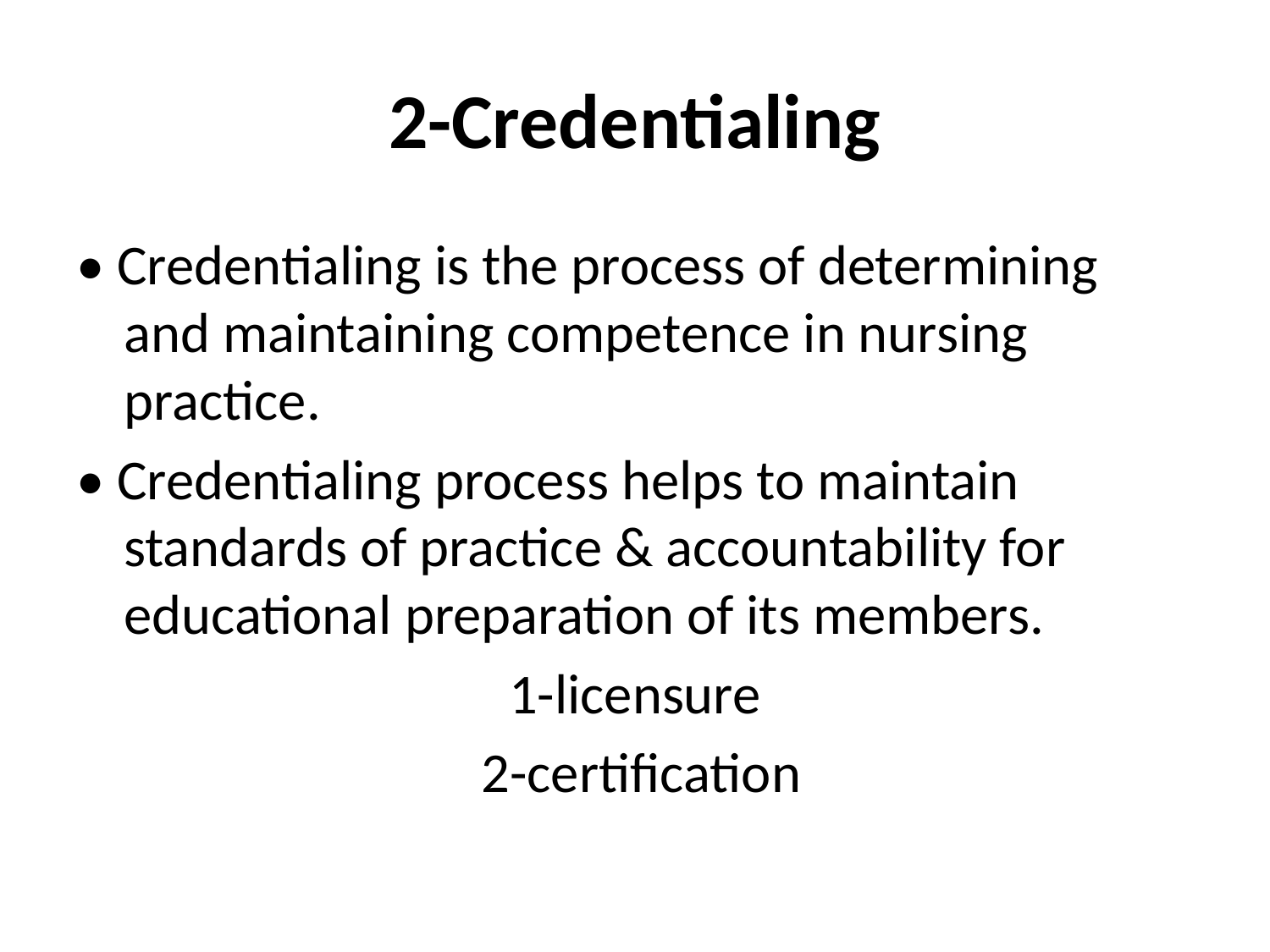

# 2-Credentialing
• Credentialing is the process of determining and maintaining competence in nursing practice.
• Credentialing process helps to maintain standards of practice & accountability for educational preparation of its members.
1-licensure
 2-certification